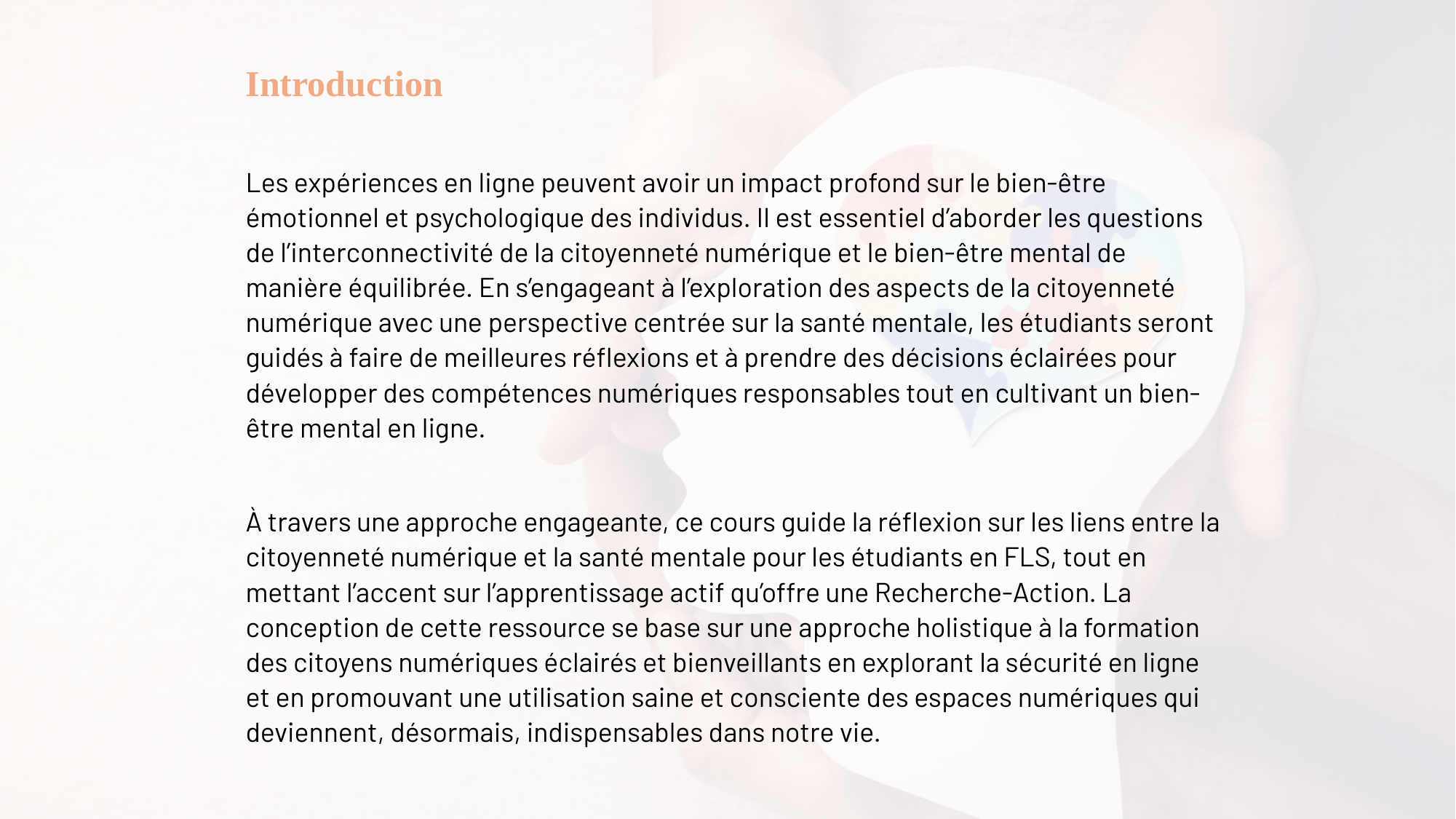

Introduction

Les expériences en ligne peuvent avoir un impact profond sur le bien-être émotionnel et psychologique des individus. Il est essentiel d’aborder les questions de l’interconnectivité de la citoyenneté numérique et le bien-être mental de manière équilibrée. En s’engageant à l’exploration des aspects de la citoyenneté numérique avec une perspective centrée sur la santé mentale, les étudiants seront guidés à faire de meilleures réflexions et à prendre des décisions éclairées pour développer des compétences numériques responsables tout en cultivant un bien-être mental en ligne.

À travers une approche engageante, ce cours guide la réflexion sur les liens entre la citoyenneté numérique et la santé mentale pour les étudiants en FLS, tout en mettant l’accent sur l’apprentissage actif qu’offre une Recherche-Action. La conception de cette ressource se base sur une approche holistique à la formation des citoyens numériques éclairés et bienveillants en explorant la sécurité en ligne et en promouvant une utilisation saine et consciente des espaces numériques qui deviennent, désormais, indispensables dans notre vie.